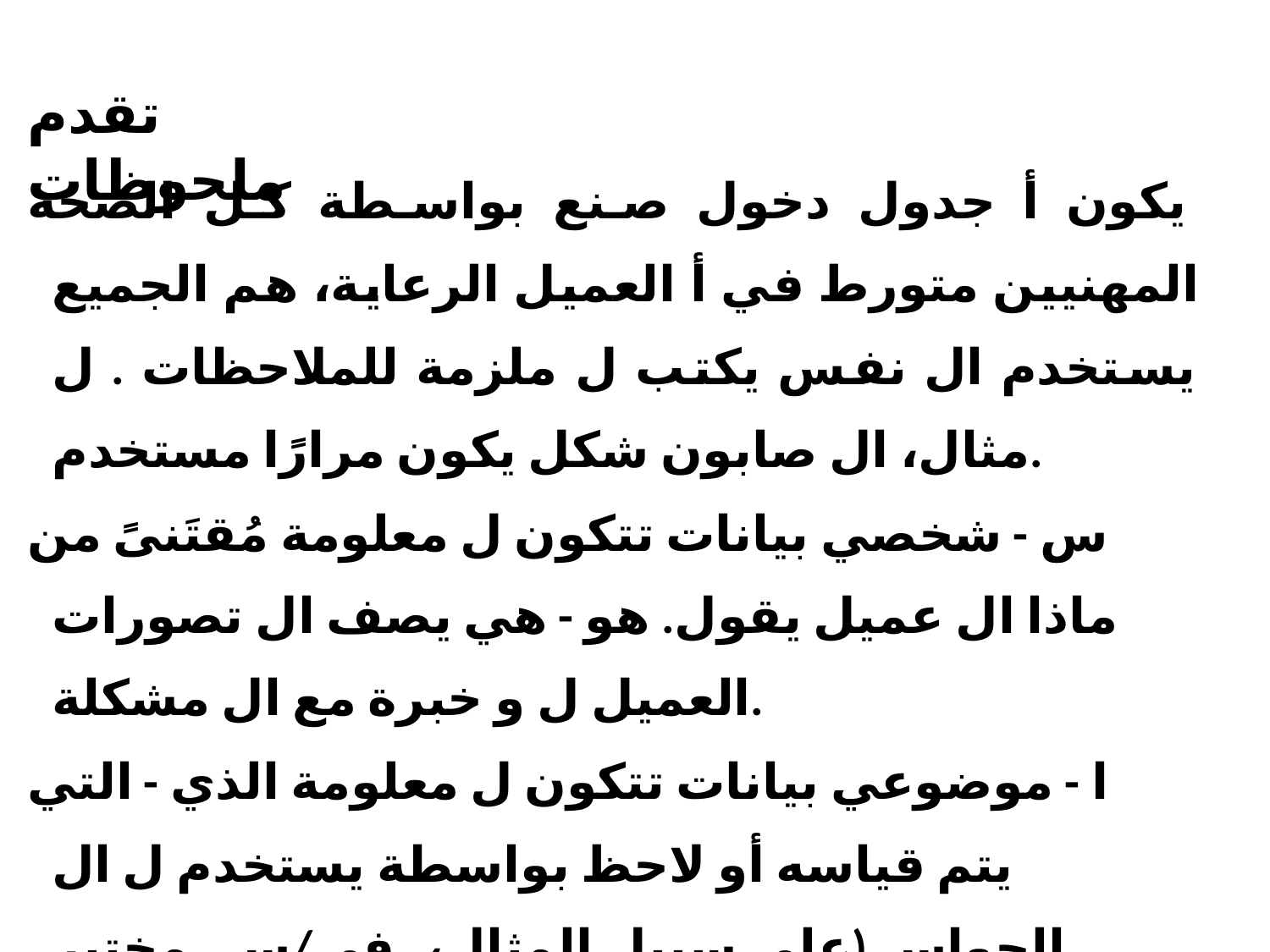

# تقدم ملحوظات
يكون أ جدول دخول صنع بواسطة كل الصحة المهنيين متورط في أ العميل الرعاية، هم الجميع يستخدم ال نفس يكتب ل ملزمة للملاحظات . ل مثال، ال صابون شكل يكون مرارًا مستخدم.
س - شخصي بيانات تتكون ل معلومة مُقتَنىً من ماذا ال عميل يقول. هو - هي يصف ال تصورات العميل ل و خبرة مع ال مشكلة.
ا - موضوعي بيانات تتكون ل معلومة الذي - التي يتم قياسه أو لاحظ بواسطة يستخدم ل ال الحواس (على سبيل المثال، في/س , مختبر امتحان، الأشعة السينية نتائج).